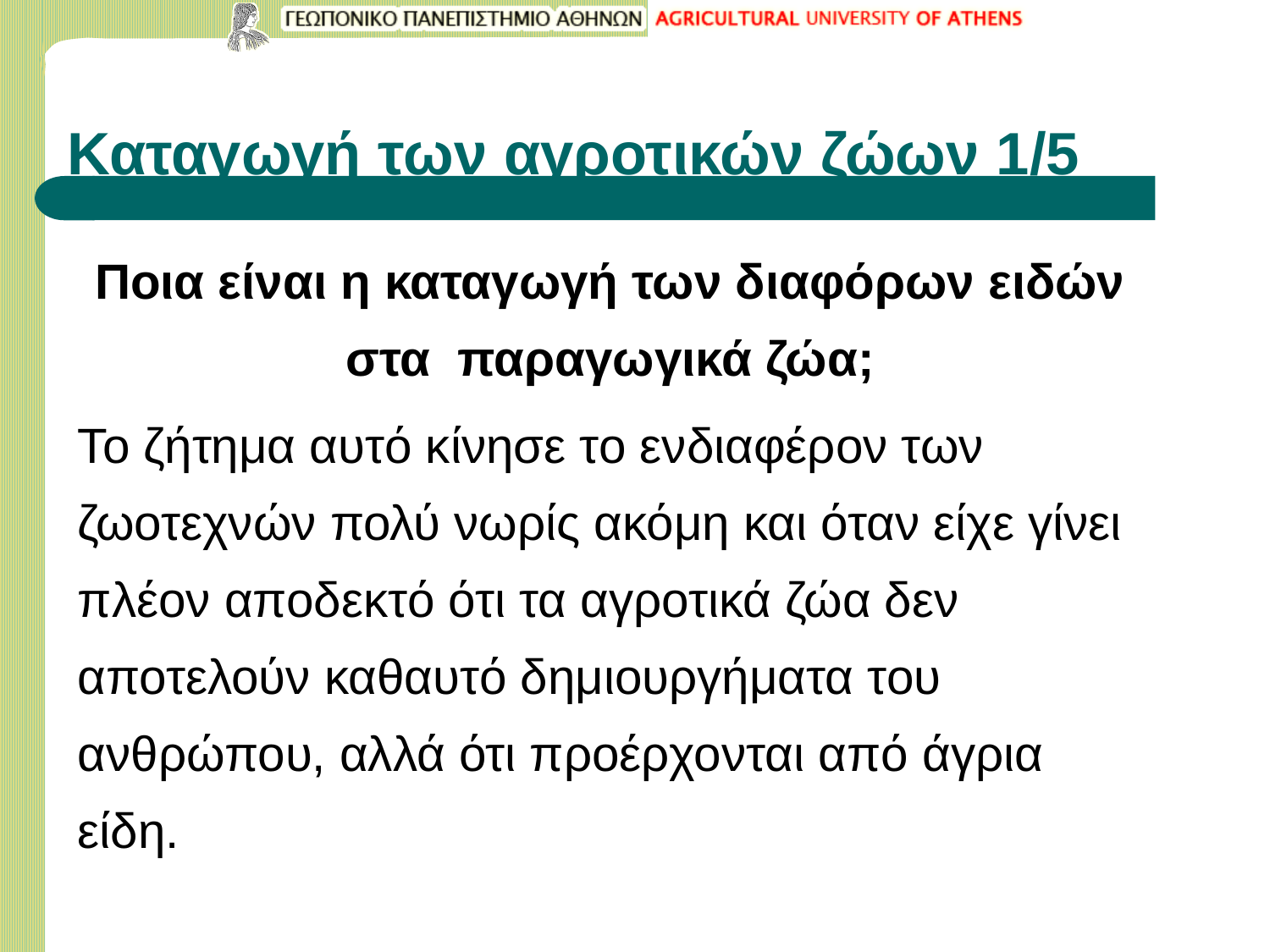

# Καταγωγή των αγροτικών ζώων 1/5
Ποια είναι η καταγωγή των διαφόρων ειδών στα  παραγωγικά ζώα;
To ζήτημα αυτό κίνησε το ενδιαφέρον των ζωοτεχνών πολύ νωρίς ακόμη και όταν είχε γίνει πλέον αποδεκτό ότι τα αγροτικά ζώα δεν αποτελούν καθαυτό δημιουργήματα του ανθρώπου, αλλά ότι προέρχονται από άγρια είδη.